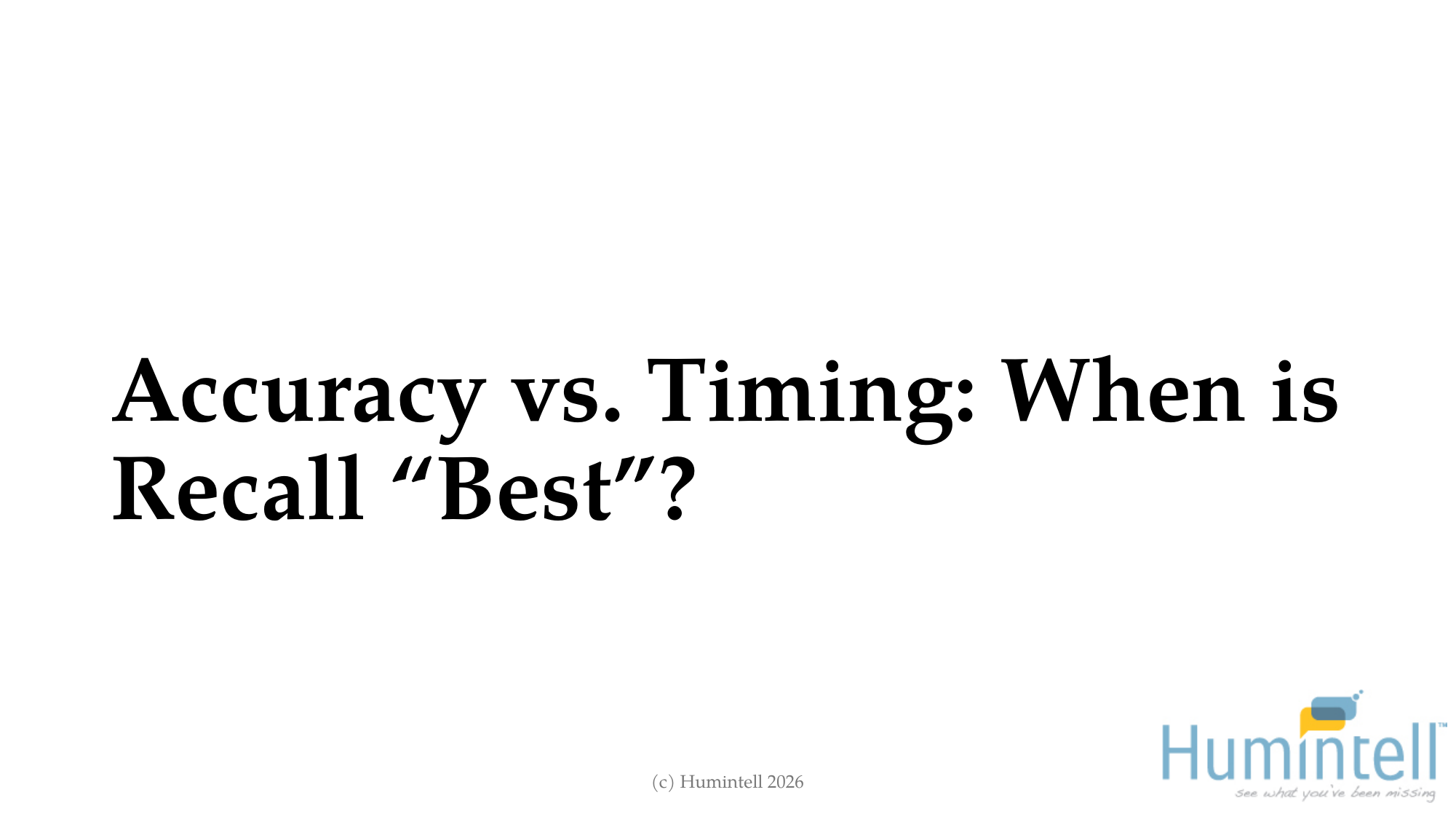

# Accuracy vs. Timing: When is Recall “Best”?

(c) Humintell 2026